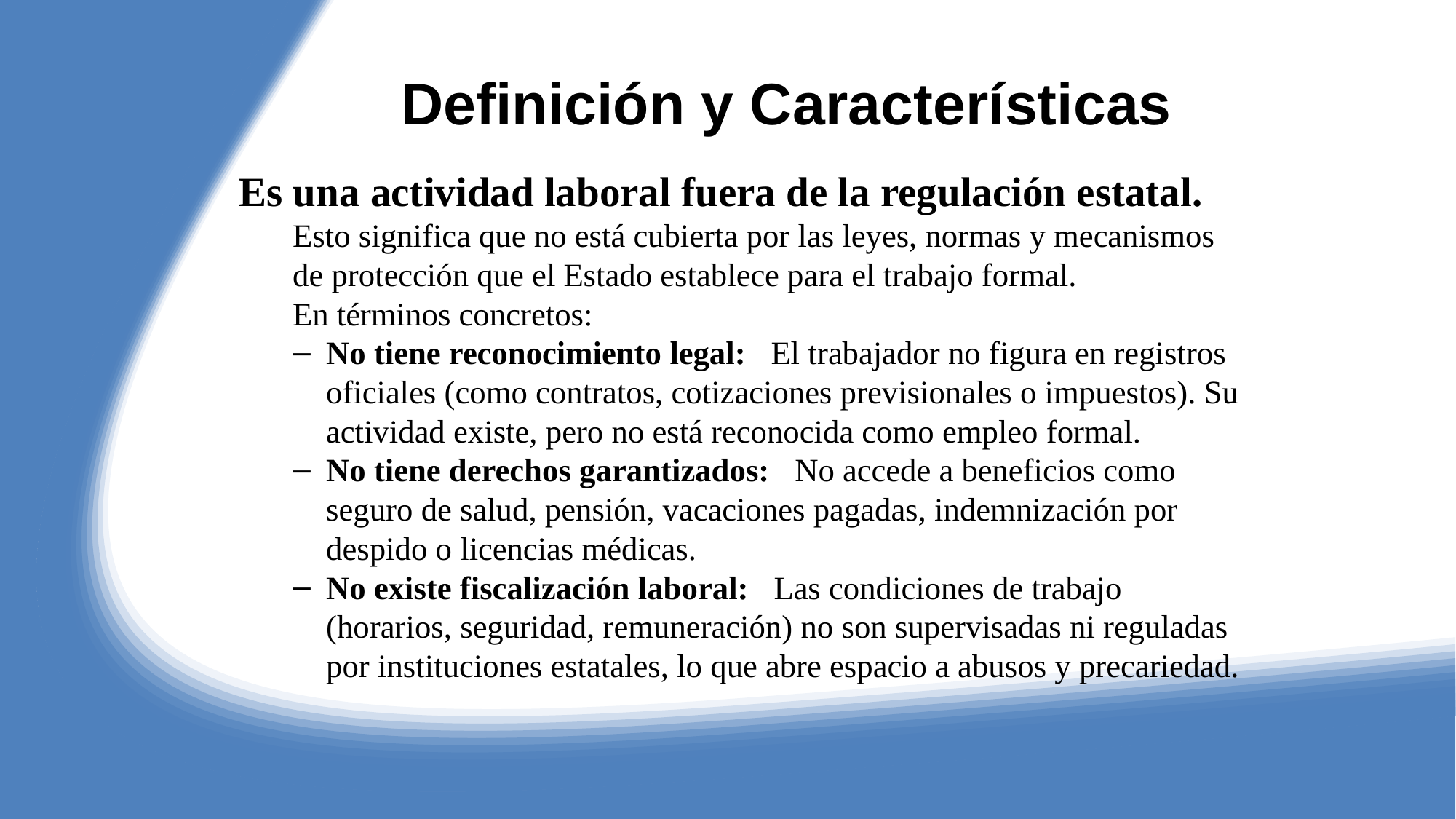

# Definición y Características
Es una actividad laboral fuera de la regulación estatal.
Esto significa que no está cubierta por las leyes, normas y mecanismos de protección que el Estado establece para el trabajo formal.
En términos concretos:
No tiene reconocimiento legal:   El trabajador no figura en registros oficiales (como contratos, cotizaciones previsionales o impuestos). Su actividad existe, pero no está reconocida como empleo formal.
No tiene derechos garantizados:   No accede a beneficios como seguro de salud, pensión, vacaciones pagadas, indemnización por despido o licencias médicas.
No existe fiscalización laboral:   Las condiciones de trabajo (horarios, seguridad, remuneración) no son supervisadas ni reguladas por instituciones estatales, lo que abre espacio a abusos y precariedad.